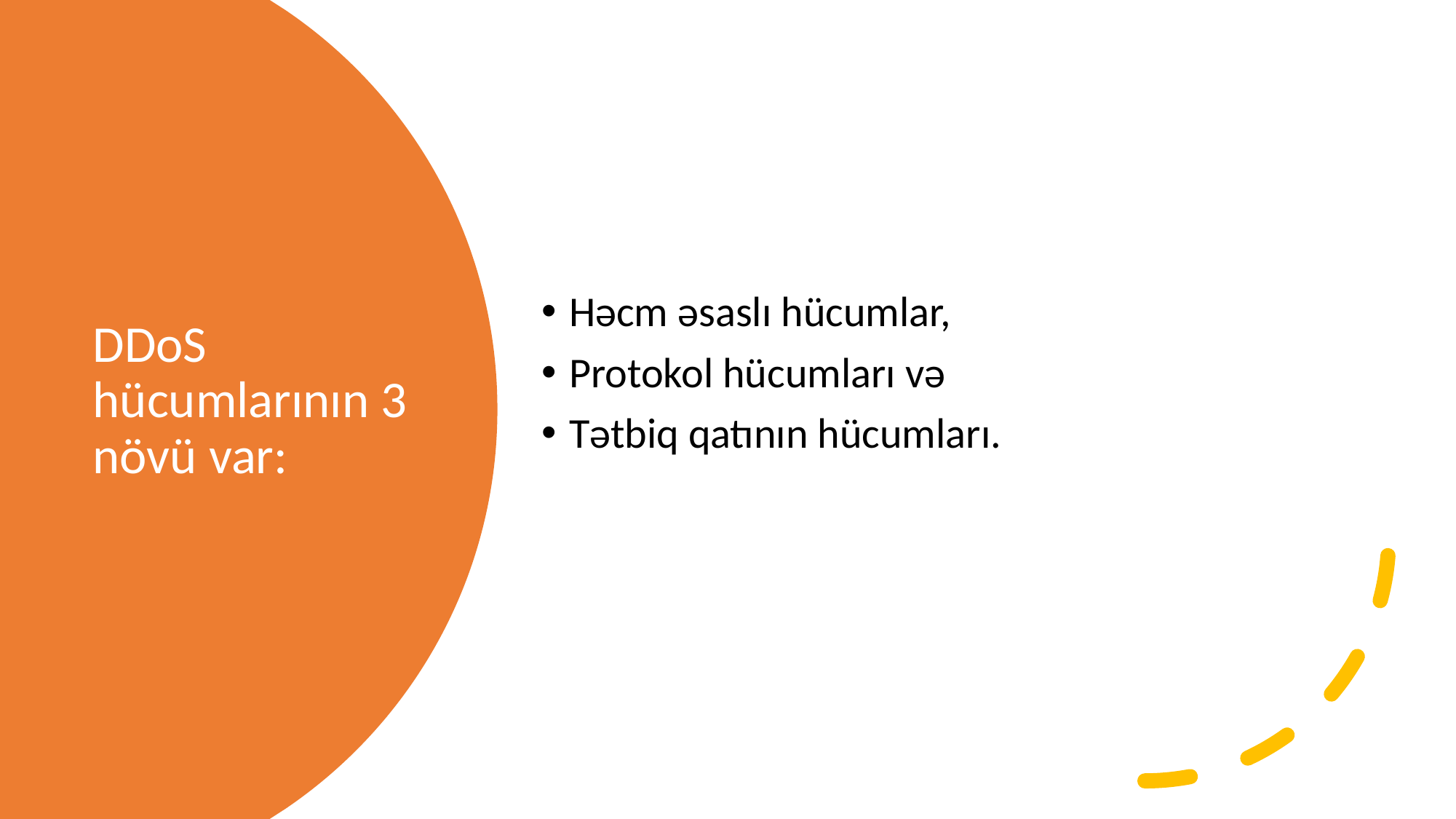

Həcm əsaslı hücumlar,
Protokol hücumları və
Tətbiq qatının hücumları.

# DDoS hücumlarının 3 növü var: